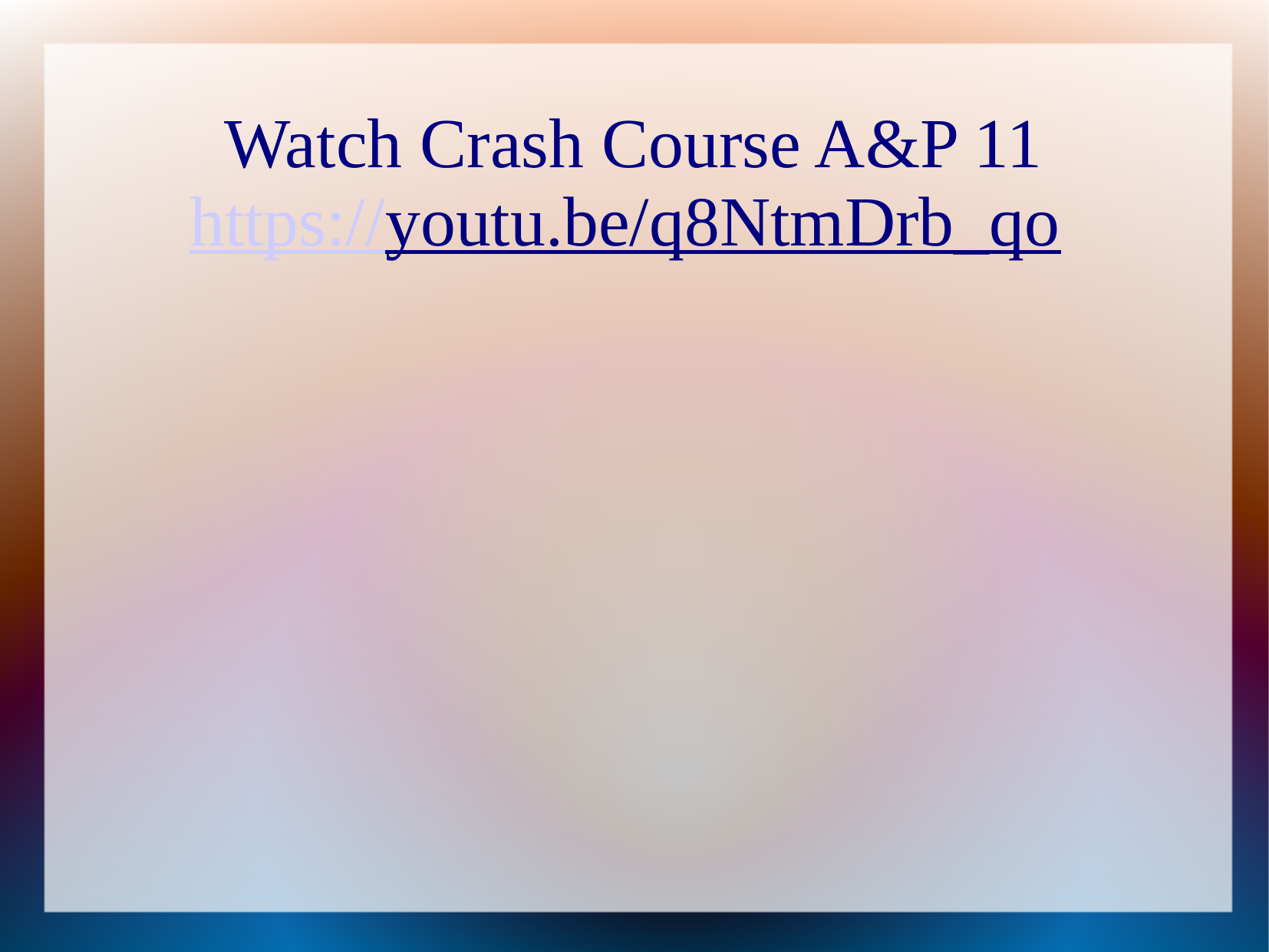

# Watch Crash Course A&P 11 https://youtu.be/q8NtmDrb_qo